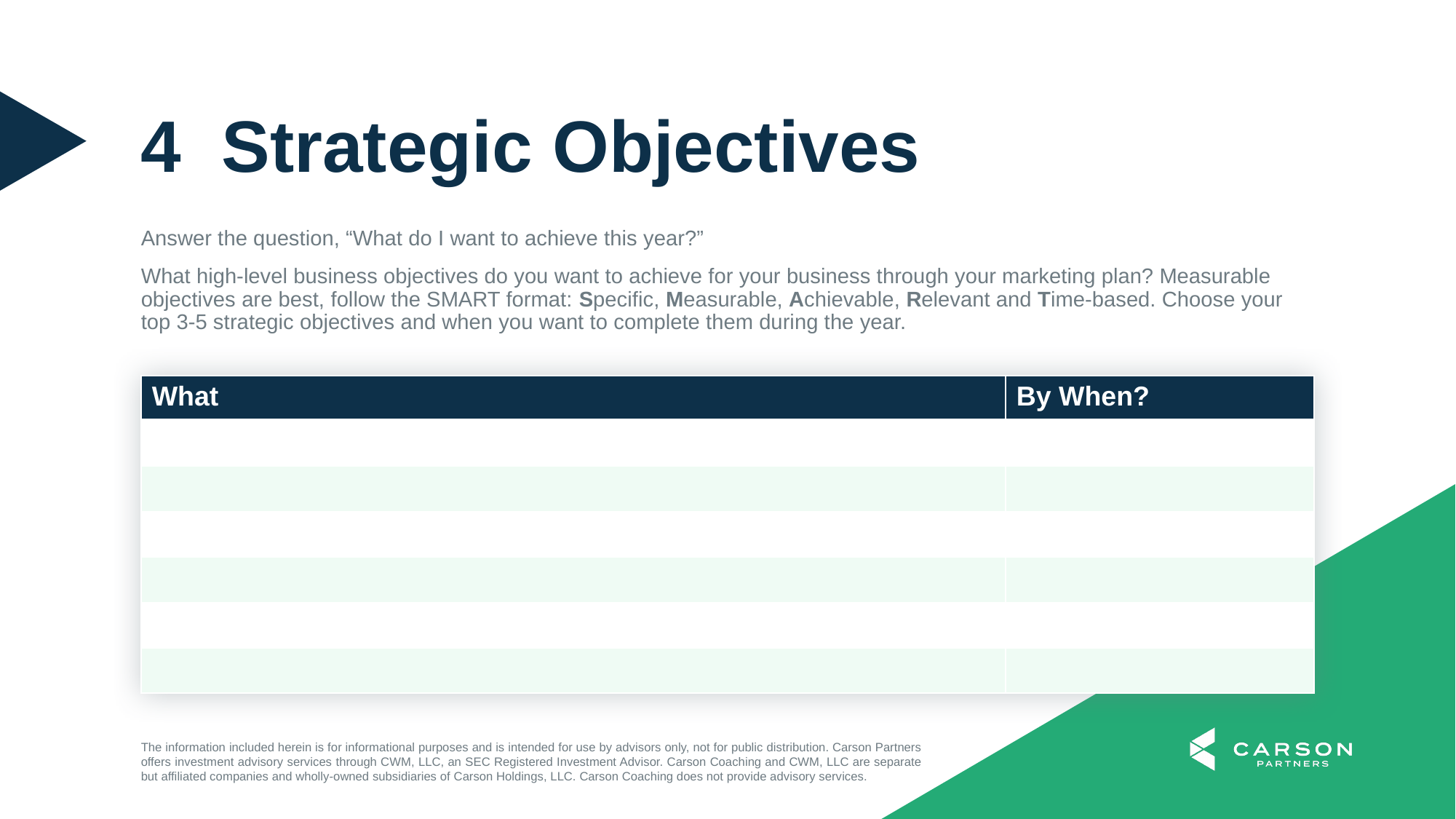

4  Strategic Objectives
Answer the question, “What do I want to achieve this year?”
What high-level business objectives do you want to achieve for your business through your marketing plan? Measurable objectives are best, follow the SMART format: Specific, Measurable, Achievable, Relevant and Time-based. Choose your top 3-5 strategic objectives and when you want to complete them during the year.
| What | By When? |
| --- | --- |
|  |  |
|  |  |
|  |  |
|  |  |
|  |  |
|  |  |
The information included herein is for informational purposes and is intended for use by advisors only, not for public distribution. Carson Partners offers investment advisory services through CWM, LLC, an SEC Registered Investment Advisor. Carson Coaching and CWM, LLC are separate but affiliated companies and wholly-owned subsidiaries of Carson Holdings, LLC. Carson Coaching does not provide advisory services.